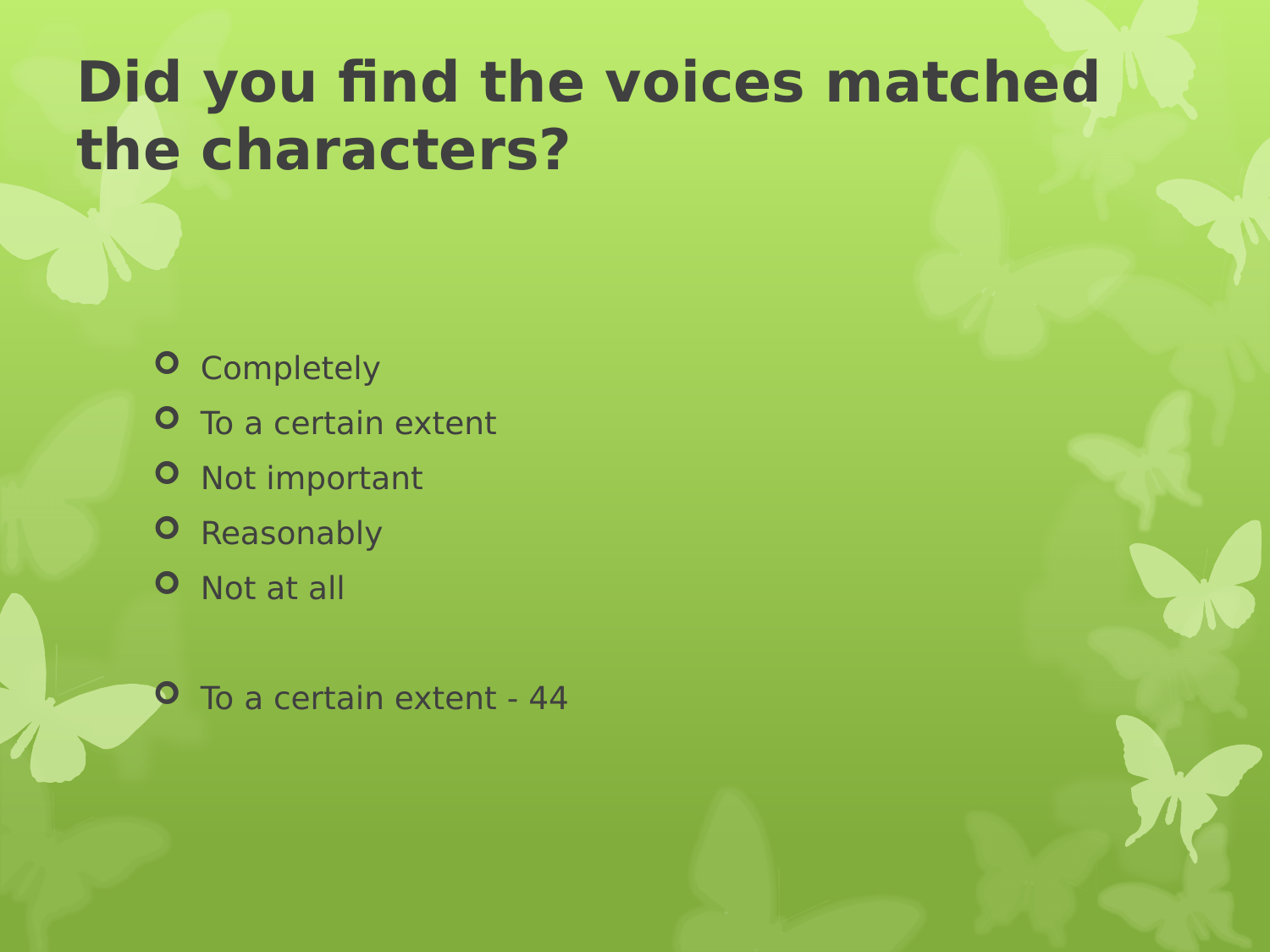

# Did you find the voices matched the characters?
Completely
To a certain extent
Not important
Reasonably
Not at all

To a certain extent - 44